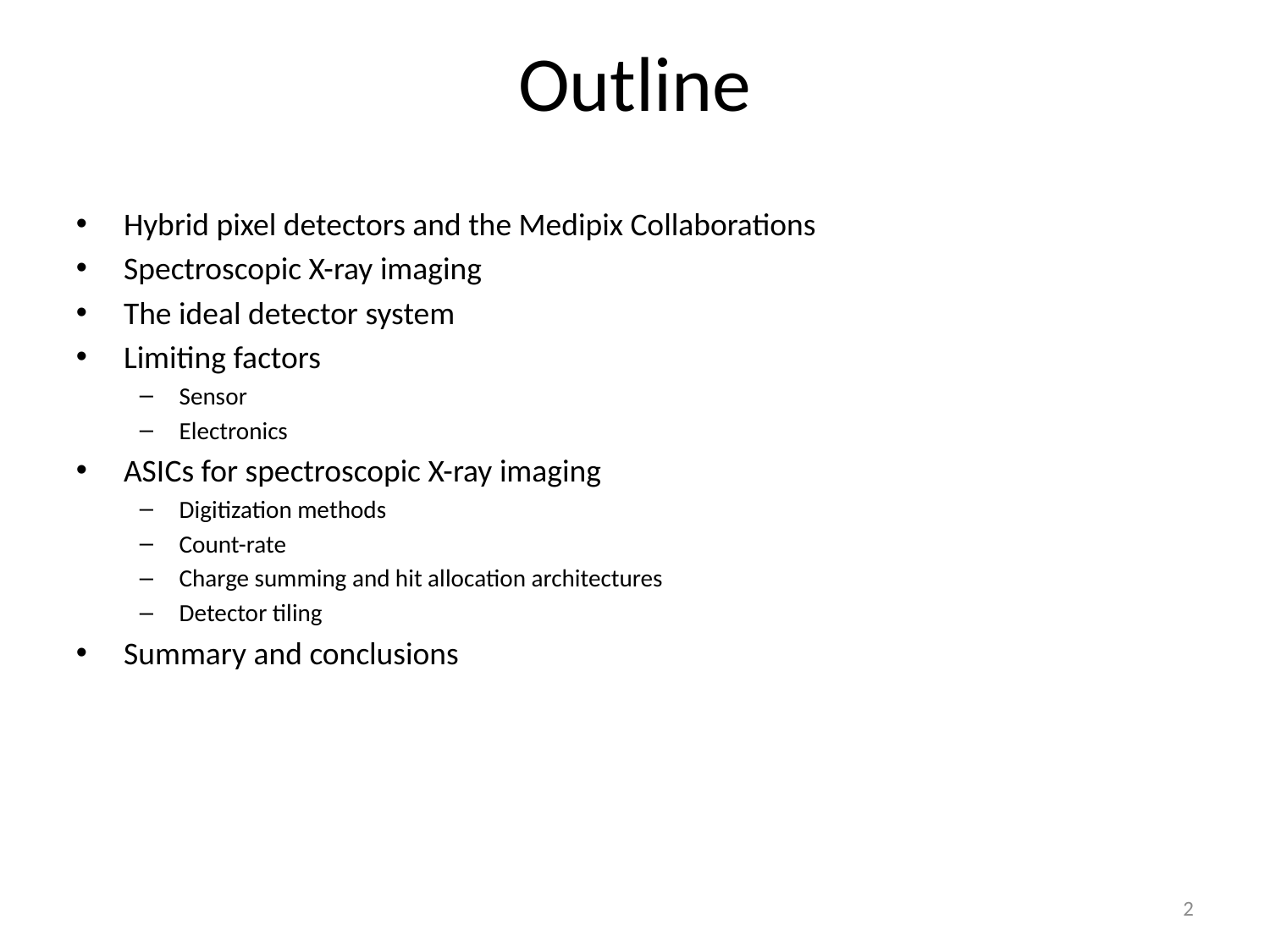

# Outline
Hybrid pixel detectors and the Medipix Collaborations
Spectroscopic X-ray imaging
The ideal detector system
Limiting factors
Sensor
Electronics
ASICs for spectroscopic X-ray imaging
Digitization methods
Count-rate
Charge summing and hit allocation architectures
Detector tiling
Summary and conclusions

2